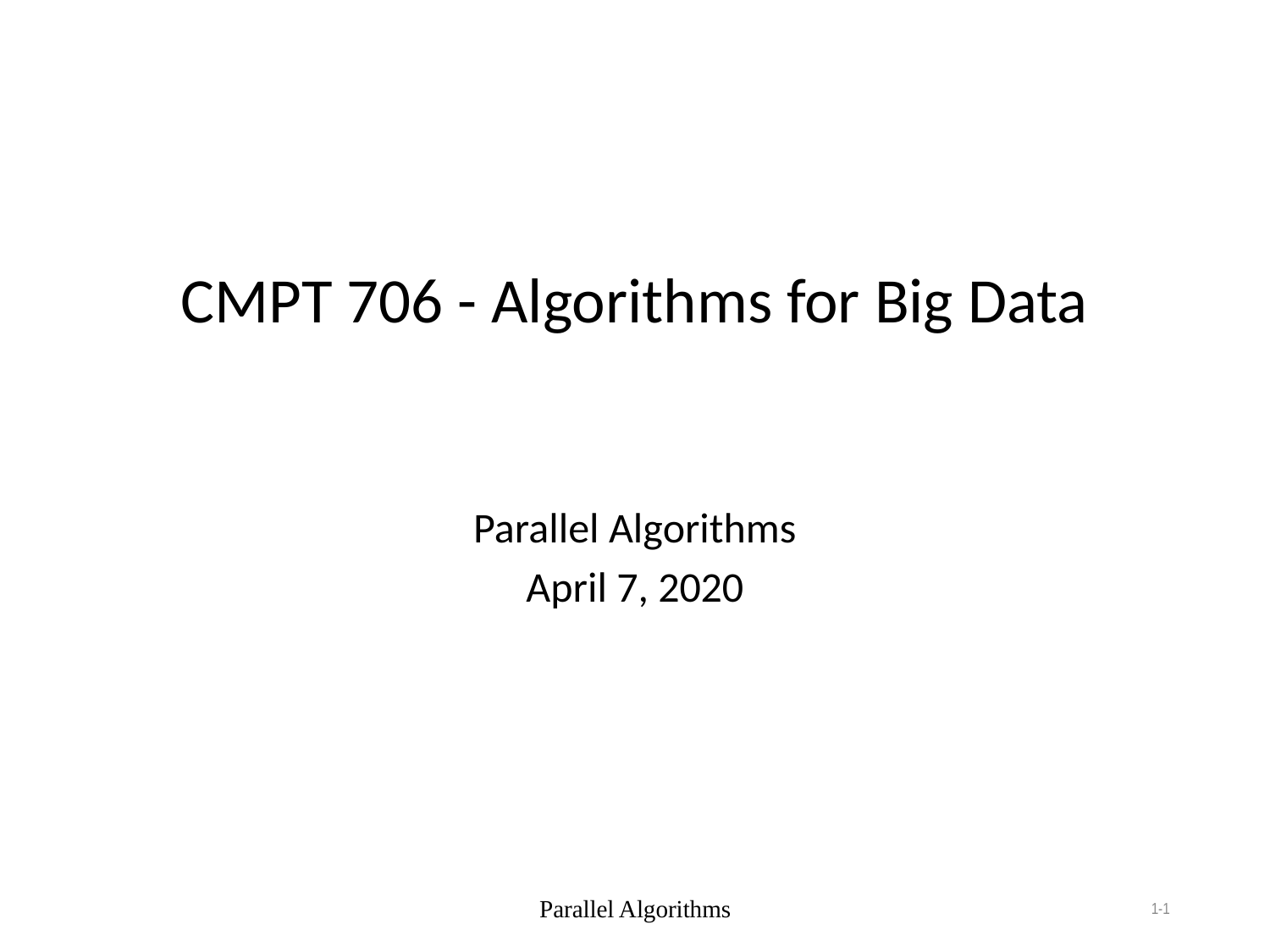

# CMPT 706 - Algorithms for Big Data
Parallel Algorithms
April 7, 2020

Parallel Algorithms
1-1